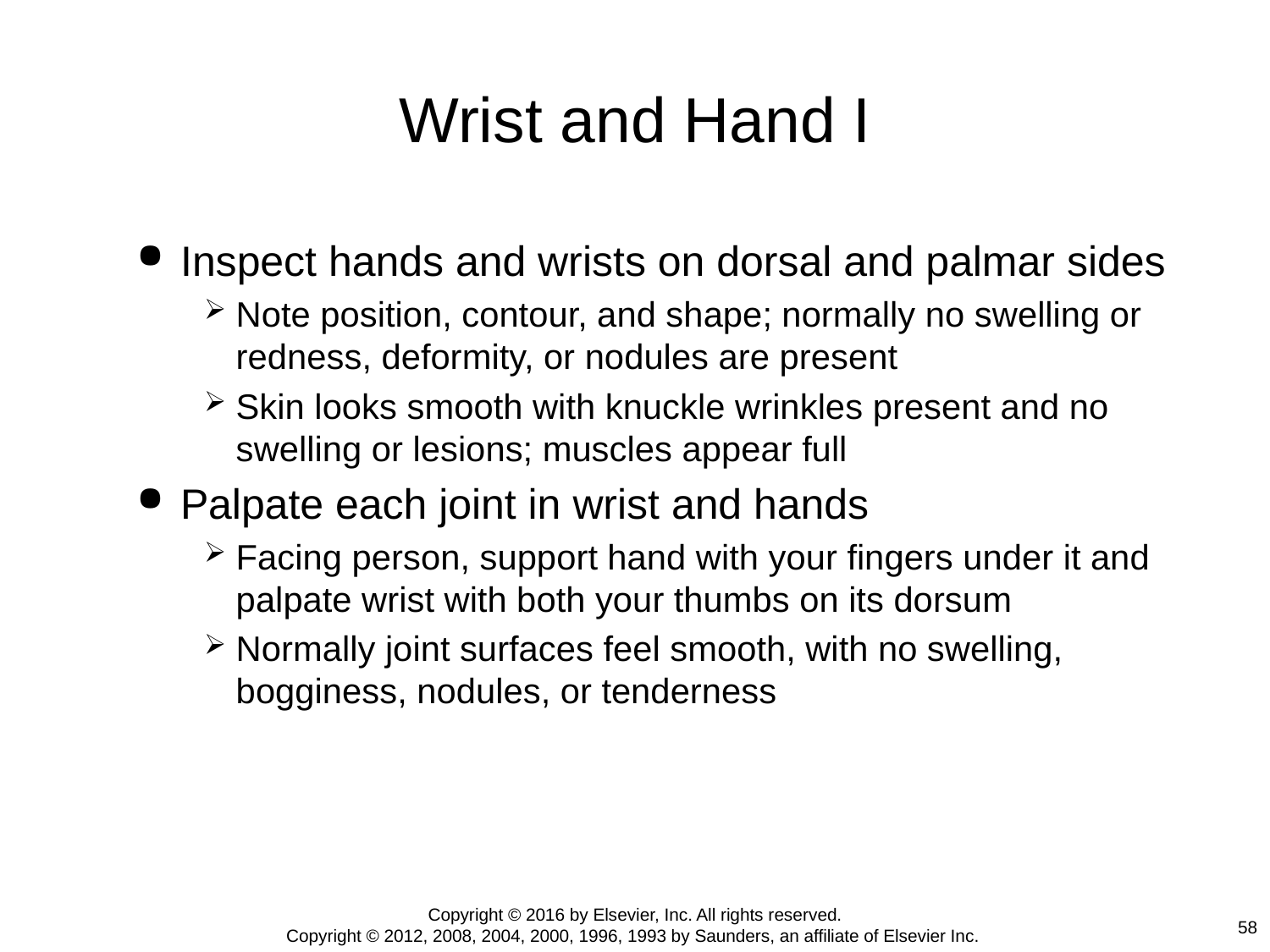

# Wrist and Hand I
Inspect hands and wrists on dorsal and palmar sides
Note position, contour, and shape; normally no swelling or redness, deformity, or nodules are present
Skin looks smooth with knuckle wrinkles present and no swelling or lesions; muscles appear full
Palpate each joint in wrist and hands
Facing person, support hand with your fingers under it and palpate wrist with both your thumbs on its dorsum
Normally joint surfaces feel smooth, with no swelling, bogginess, nodules, or tenderness
Copyright © 2016 by Elsevier, Inc. All rights reserved.
Copyright © 2012, 2008, 2004, 2000, 1996, 1993 by Saunders, an affiliate of Elsevier Inc.
58